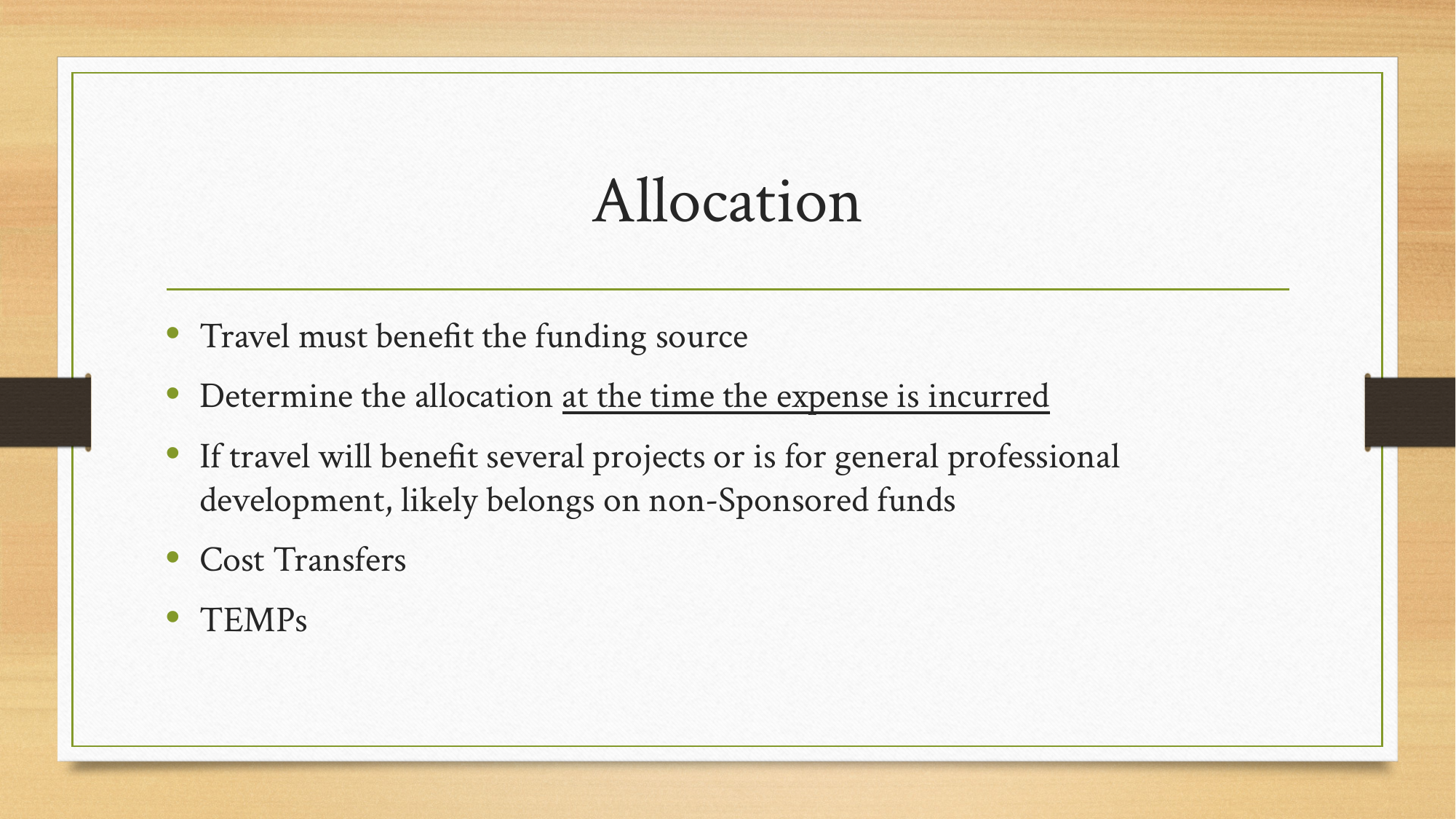

# Allocation
Travel must benefit the funding source
Determine the allocation at the time the expense is incurred
If travel will benefit several projects or is for general professional development, likely belongs on non-Sponsored funds
Cost Transfers
TEMPs